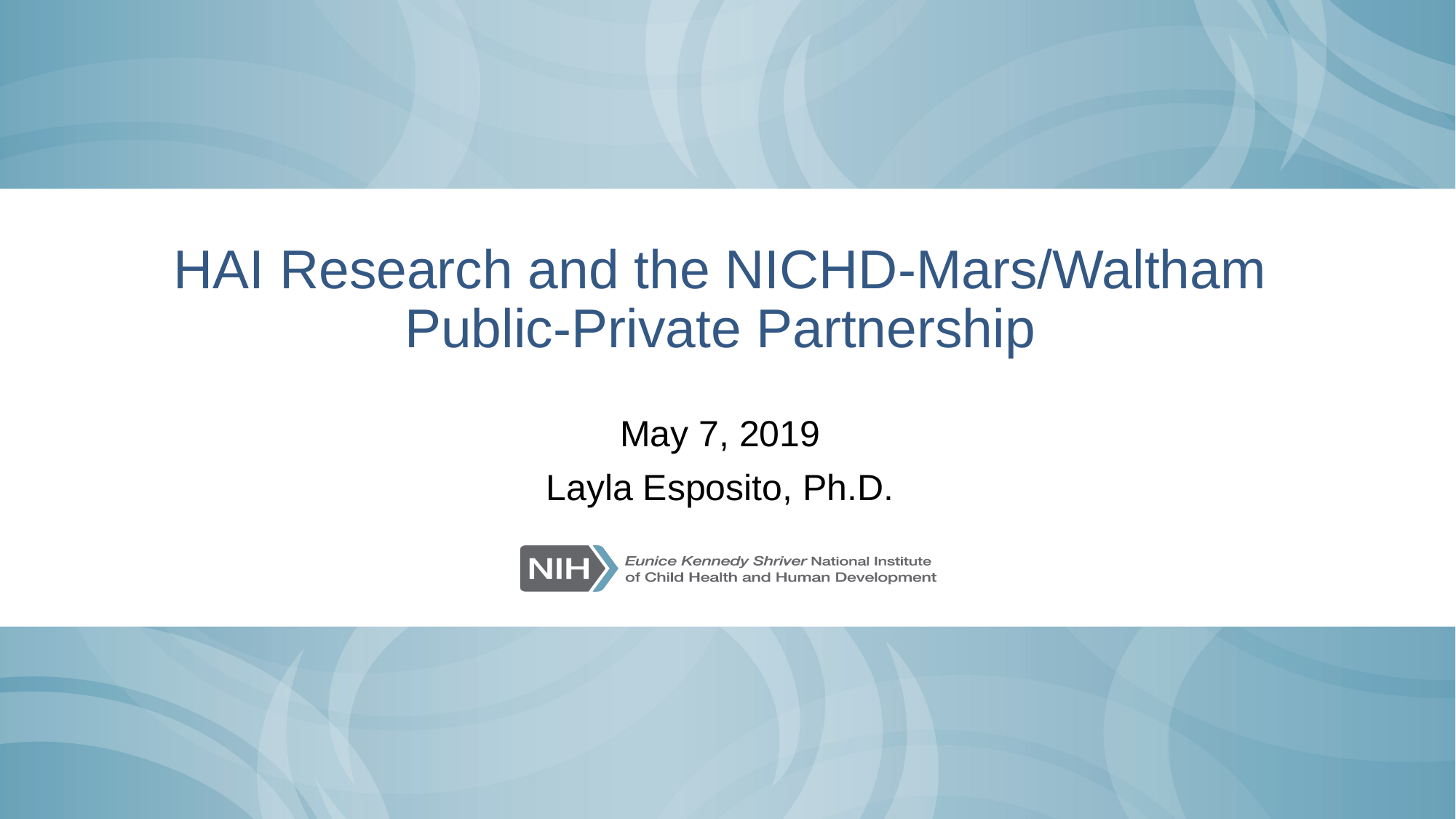

# HAI Research and the NICHD-Mars/Waltham Public-Private Partnership
May 7, 2019
Layla Esposito, Ph.D.